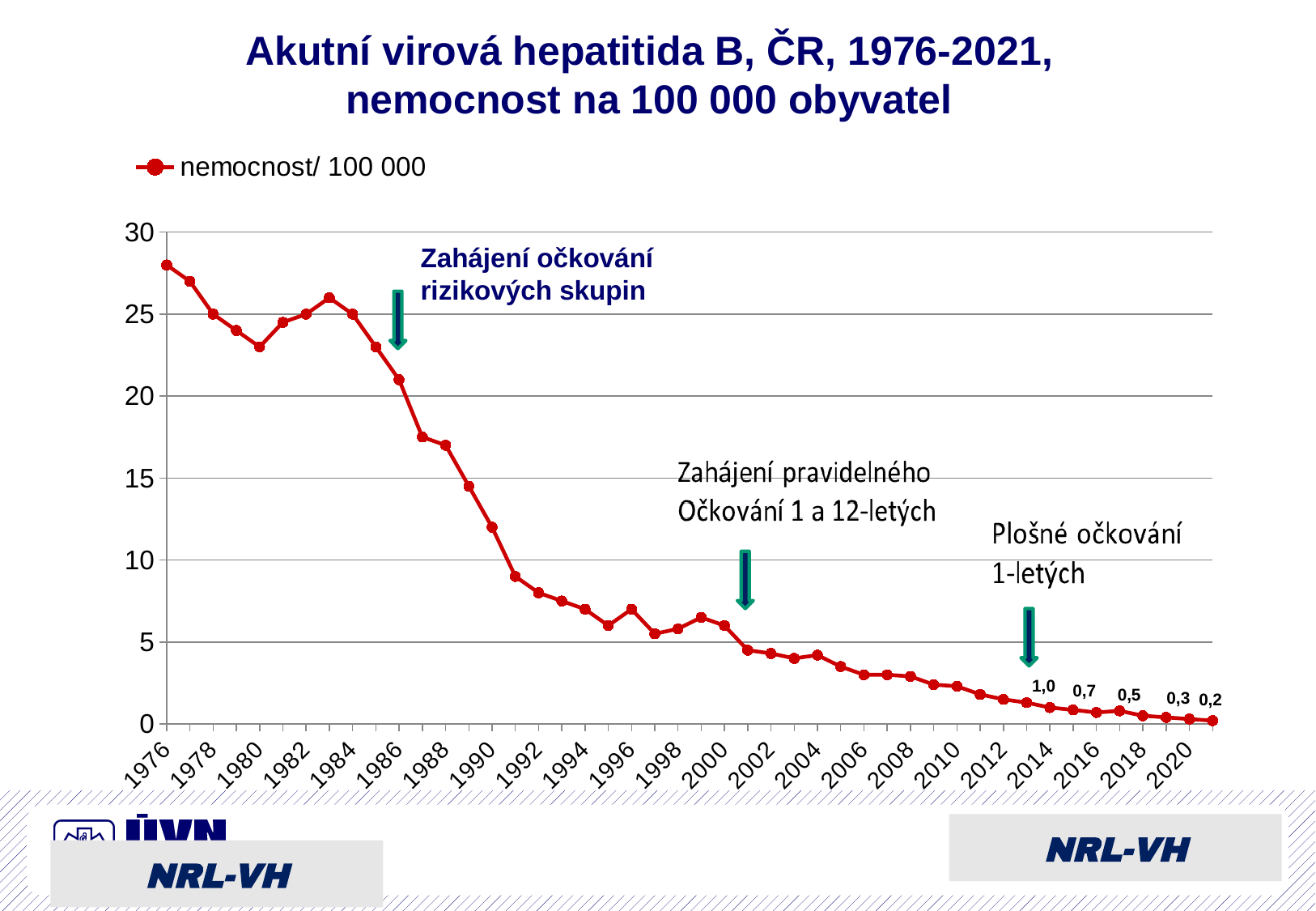

# Akutní virová hepatitida B, ČR, 1976-2021, nemocnost na 100 000 obyvatel

### Chart

| Category |  |
|---|---|
| 1976 | 28.0 |
| 1977 | 27.0 |
| 1978 | 25.0 |
| 1979 | 24.0 |
| 1980 | 23.0 |
| 1981 | 24.5 |
| 1982 | 25.0 |
| 1983 | 26.0 |
| 1984 | 25.0 |
| 1985 | 23.0 |
| 1986 | 21.0 |
| 1987 | 17.5 |
| 1988 | 17.0 |
| 1989 | 14.5 |
| 1990 | 12.0 |
| 1991 | 9.0 |
| 1992 | 8.0 |
| 1993 | 7.5 |
| 1994 | 7.0 |
| 1995 | 6.0 |
| 1996 | 7.0 |
| 1997 | 5.5 |
| 1998 | 5.8 |
| 1999 | 6.5 |
| 2000 | 6.0 |
| 2001 | 4.5 |
| 2002 | 4.3 |
| 2003 | 4.0 |
| 2004 | 4.2 |
| 2005 | 3.5 |
| 2006 | 3.0 |
| 2007 | 3.0 |
| 2008 | 2.9 |
| 2009 | 2.4 |
| 2010 | 2.3 |
| 2011 | 1.8 |
| 2012 | 1.5 |
| 2013 | 1.3 |
| 2014 | 1.0 |
| 2015 | 0.86 |
| 2016 | 0.7 |
| 2017 | 0.8 |
| 2018 | 0.5 |
| 2019 | 0.4 |
| 2020 | 0.3 |
| 2021 | 0.2 |
Zahájení očkování
rizikových skupin

1,0
0,7
0,5
0,3

0,2
NRL-VH
NRL-VH